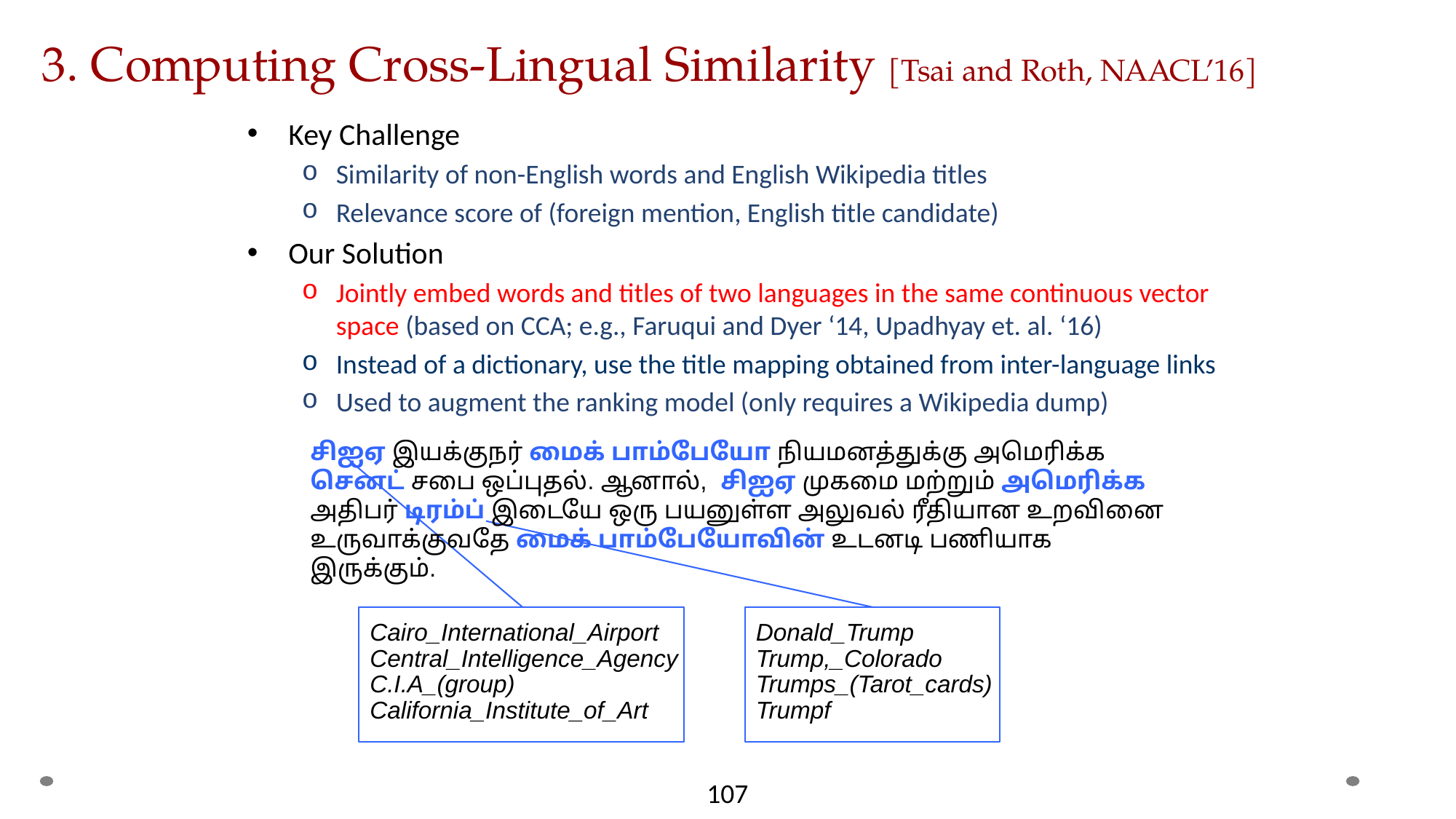

107
# 3. Computing Cross-Lingual Similarity [Tsai and Roth, NAACL’16]
Key Challenge
Similarity of non-English words and English Wikipedia titles
Relevance score of (foreign mention, English title candidate)
Our Solution
Jointly embed words and titles of two languages in the same continuous vector space (based on CCA; e.g., Faruqui and Dyer ‘14, Upadhyay et. al. ‘16)
Instead of a dictionary, use the title mapping obtained from inter-language links
Used to augment the ranking model (only requires a Wikipedia dump)

சிஐஏ இயக்குநர் மைக் பாம்பேயோ நியமனத்துக்கு அமெரிக்க செனட் சபை ஒப்புதல். ஆனால்,  சிஐஏ முகமை மற்றும் அமெரிக்க அதிபர் டிரம்ப் இடையே ஒரு பயனுள்ள அலுவல் ரீதியான உறவினை உருவாக்குவதே மைக் பாம்பேயோவின் உடனடி பணியாக இருக்கும்.
Cairo_International_Airport
Central_Intelligence_Agency
C.I.A_(group)
California_Institute_of_Art
Donald_Trump
Trump,_Colorado
Trumps_(Tarot_cards)
Trumpf